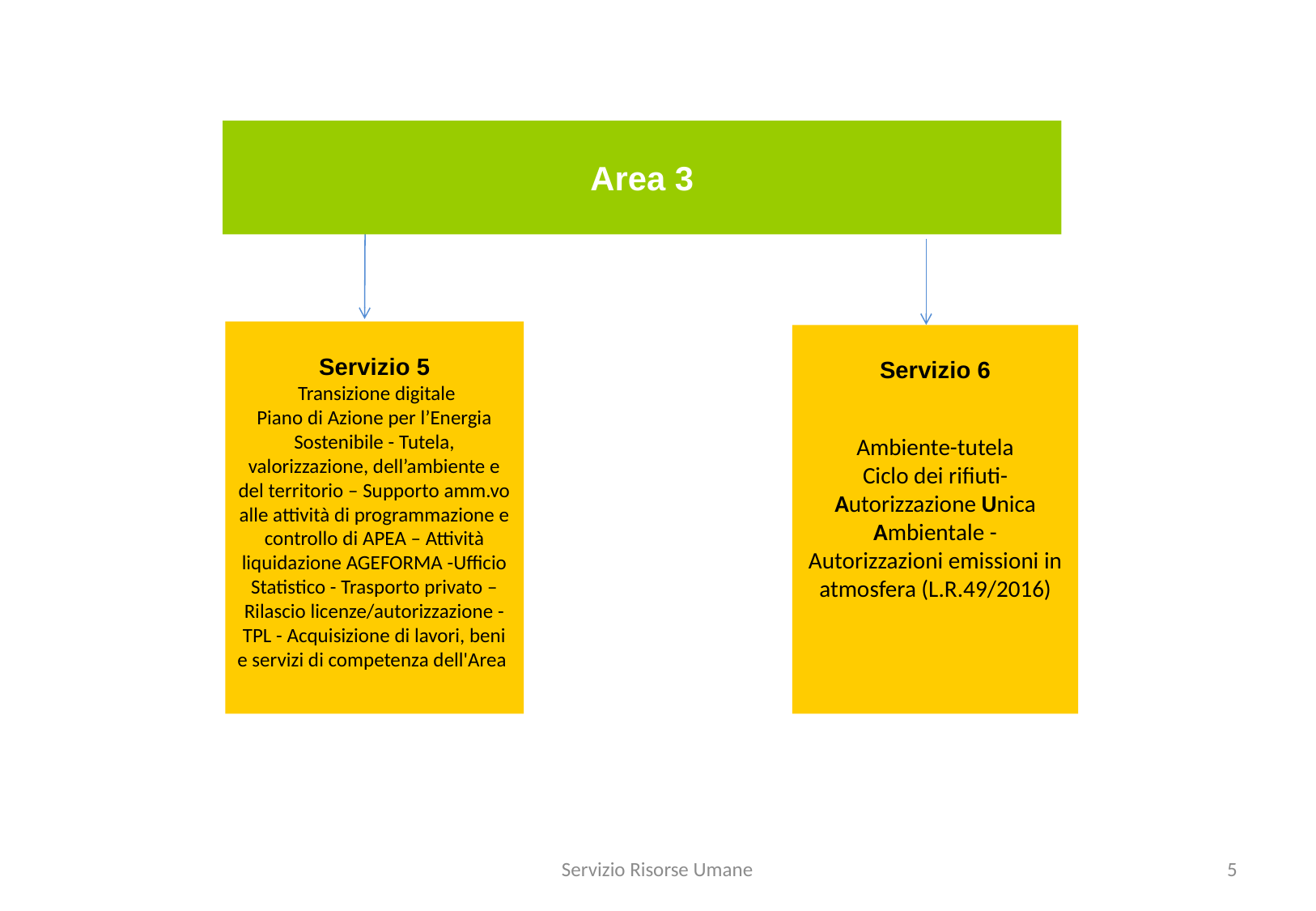

Area 3

Servizio 5
 Transizione digitale
Piano di Azione per l’Energia Sostenibile - Tutela, valorizzazione, dell’ambiente e del territorio – Supporto amm.vo alle attività di programmazione e controllo di APEA – Attività liquidazione AGEFORMA -Ufficio Statistico - Trasporto privato – Rilascio licenze/autorizzazione - TPL - Acquisizione di lavori, beni e servizi di competenza dell'Area

Servizio 6

Ambiente-tutela
Ciclo dei rifiuti-
Autorizzazione Unica Ambientale -
Autorizzazioni emissioni in atmosfera (L.R.49/2016)
Servizio Risorse Umane
5